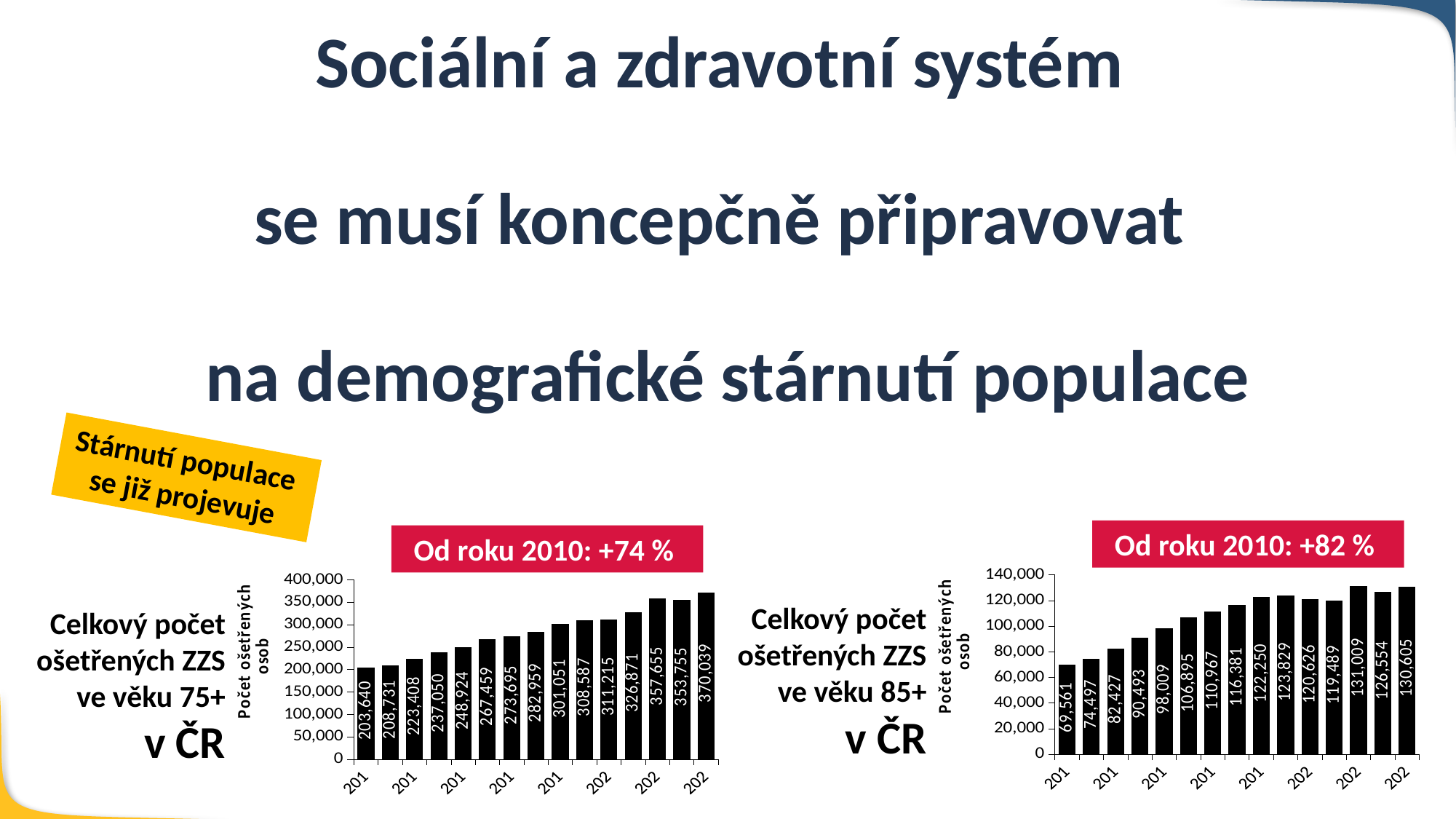

Sociální a zdravotní systém

se musí koncepčně připravovat

na demografické stárnutí populace
Stárnutí populace
se již projevuje
Od roku 2010: +82 %
Od roku 2010: +74 %

### Chart

| Category | N |
|---|---|
| 2010 | 69561.0 |
| 2011 | 74497.0 |
| 2012 | 82427.0 |
| 2013 | 90493.0 |
| 2014 | 98009.0 |
| 2015 | 106895.0 |
| 2016 | 110967.0 |
| 2017 | 116381.0 |
| 2018 | 122250.0 |
| 2019 | 123829.0 |
| 2020 | 120626.0 |
| 2021 | 119489.0 |
| 2022 | 131009.0 |
| 2023 | 126554.0 |
| 2024 | 130605.0 |

### Chart

| Category | N |
|---|---|
| 2010 | 203640.0 |
| 2011 | 208731.0 |
| 2012 | 223408.0 |
| 2013 | 237050.0 |
| 2014 | 248924.0 |
| 2015 | 267459.0 |
| 2016 | 273695.0 |
| 2017 | 282959.0 |
| 2018 | 301051.0 |
| 2019 | 308587.0 |
| 2020 | 311215.0 |
| 2021 | 326871.0 |
| 2022 | 357655.0 |
| 2023 | 353755.0 |
| 2024 | 370039.0 |
Celkový počet ošetřených ZZS ve věku 85+ v ČR
Celkový počet ošetřených ZZS ve věku 75+ v ČR